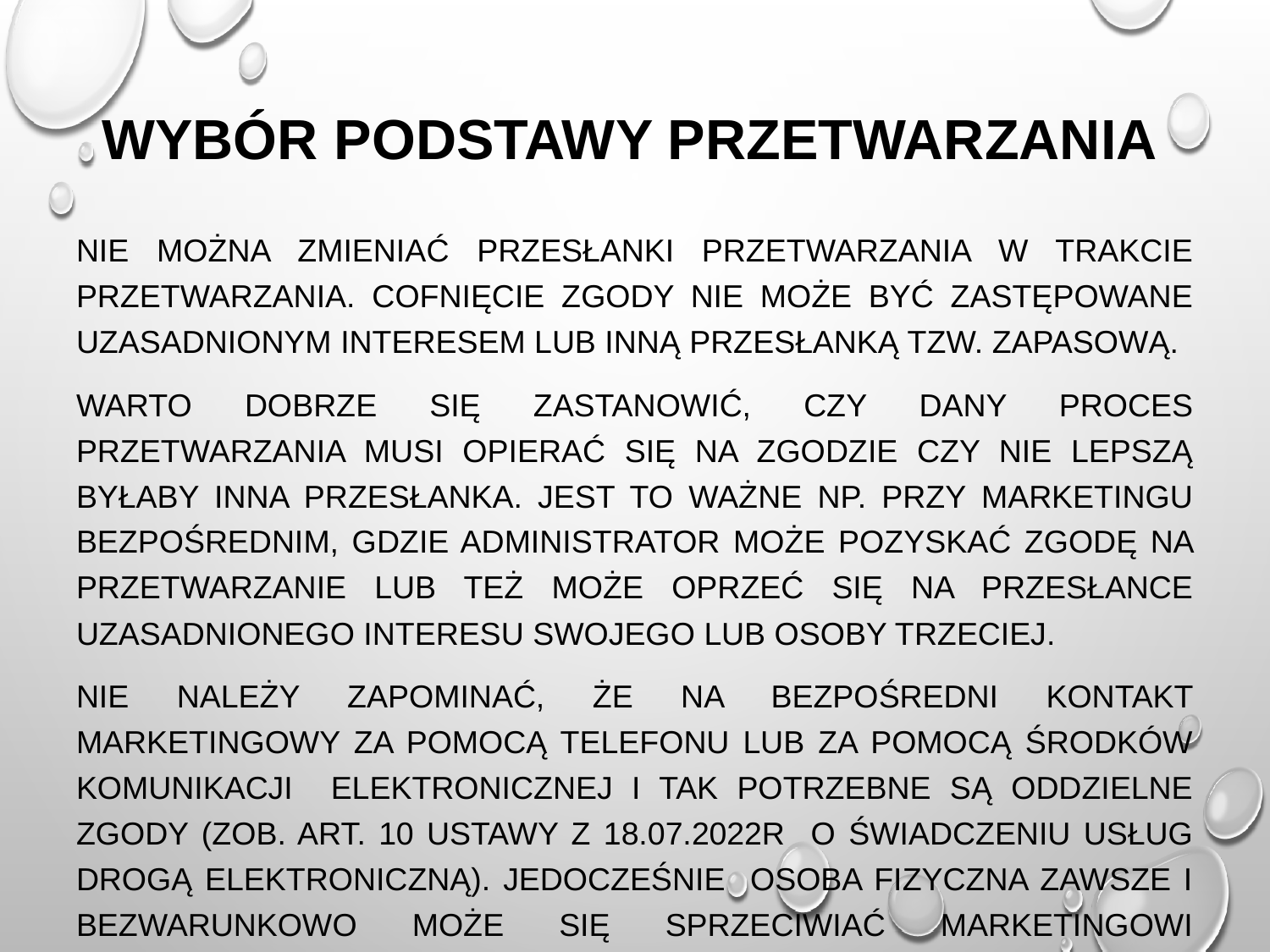

# Wybór podstawy Przetwarzania
nie można zmieniać przesłanki przetwarzania w trakcie przetwarzania. Cofnięcie zgody nie może być zastępowane uzasadnionym interesem lub inną przesłanką tzw. zapasową.
Warto dobrze się zastanowić, czy dany proces przetwarzania musi opierać się na zgodzie czy nie lepszą byłaby inna przesłanka. Jest to ważne np. przy marketingu bezpośrednim, gdzie administrator może pozyskać zgodę na przetwarzanie lub też może oprzeć się na przesłance uzasadnionego interesu swojego lub osoby trzeciej.
Nie należy zapominać, że na bezpośredni kontakt marketingowy za pomocą telefonu lub za pomocą środków komunikacji  elektronicznej i tak potrzebne są oddzielne zgody (zob. Art. 10 ustawy z 18.07.2022r  o świadczeniu usług drogą elektroniczną). Jedocześnie  osoba fizyczna zawsze i bezwarunkowo może się sprzeciwiać marketingowi bezpośredniemu (art. 21 ust. 2 RODo).